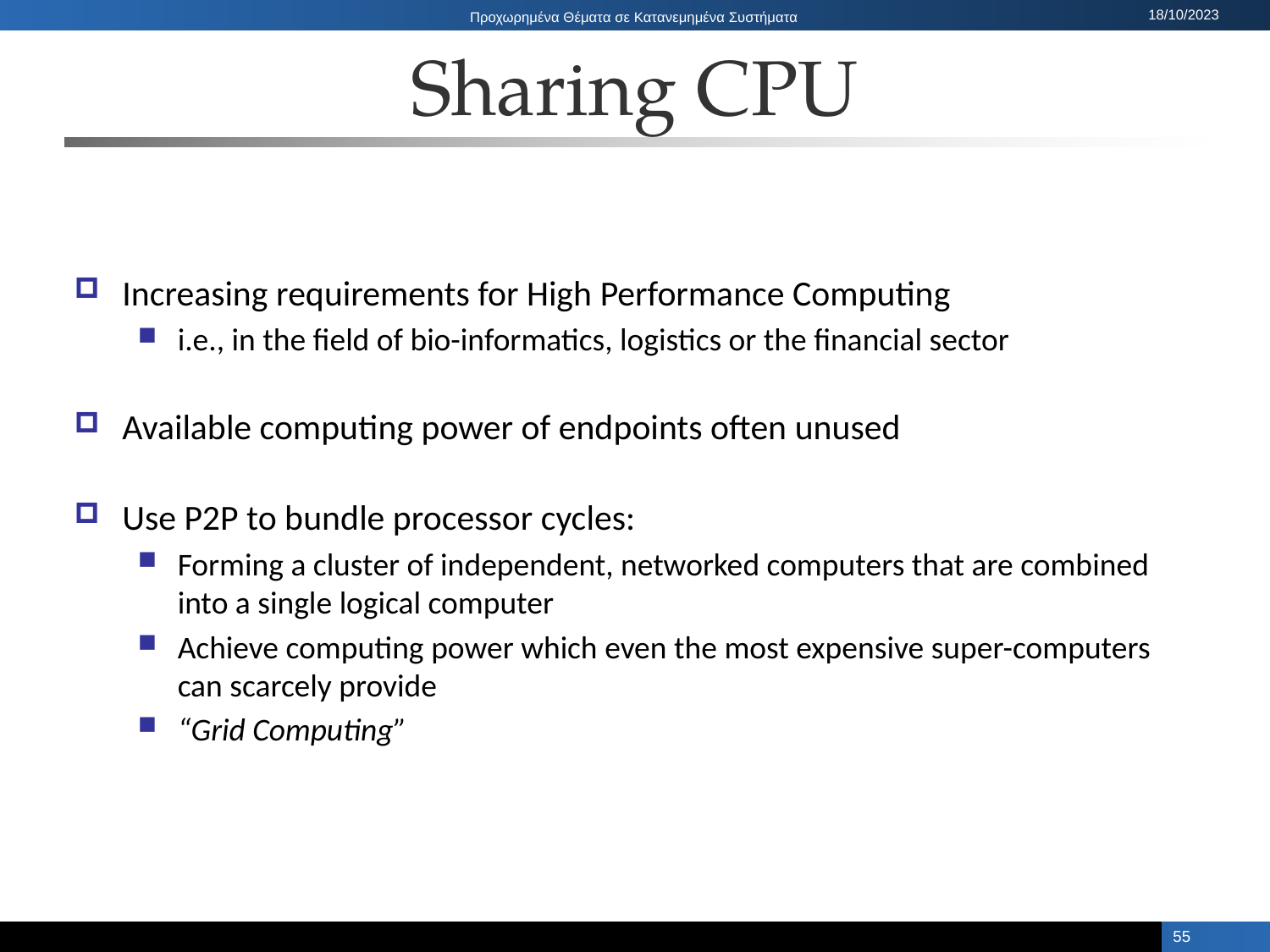

# Sharing CPU
Increasing requirements for High Performance Computing
i.e., in the field of bio-informatics, logistics or the financial sector

Available computing power of endpoints often unused

Use P2P to bundle processor cycles:
Forming a cluster of independent, networked computers that are combined into a single logical computer
Achieve computing power which even the most expensive super-computers can scarcely provide
“Grid Computing”